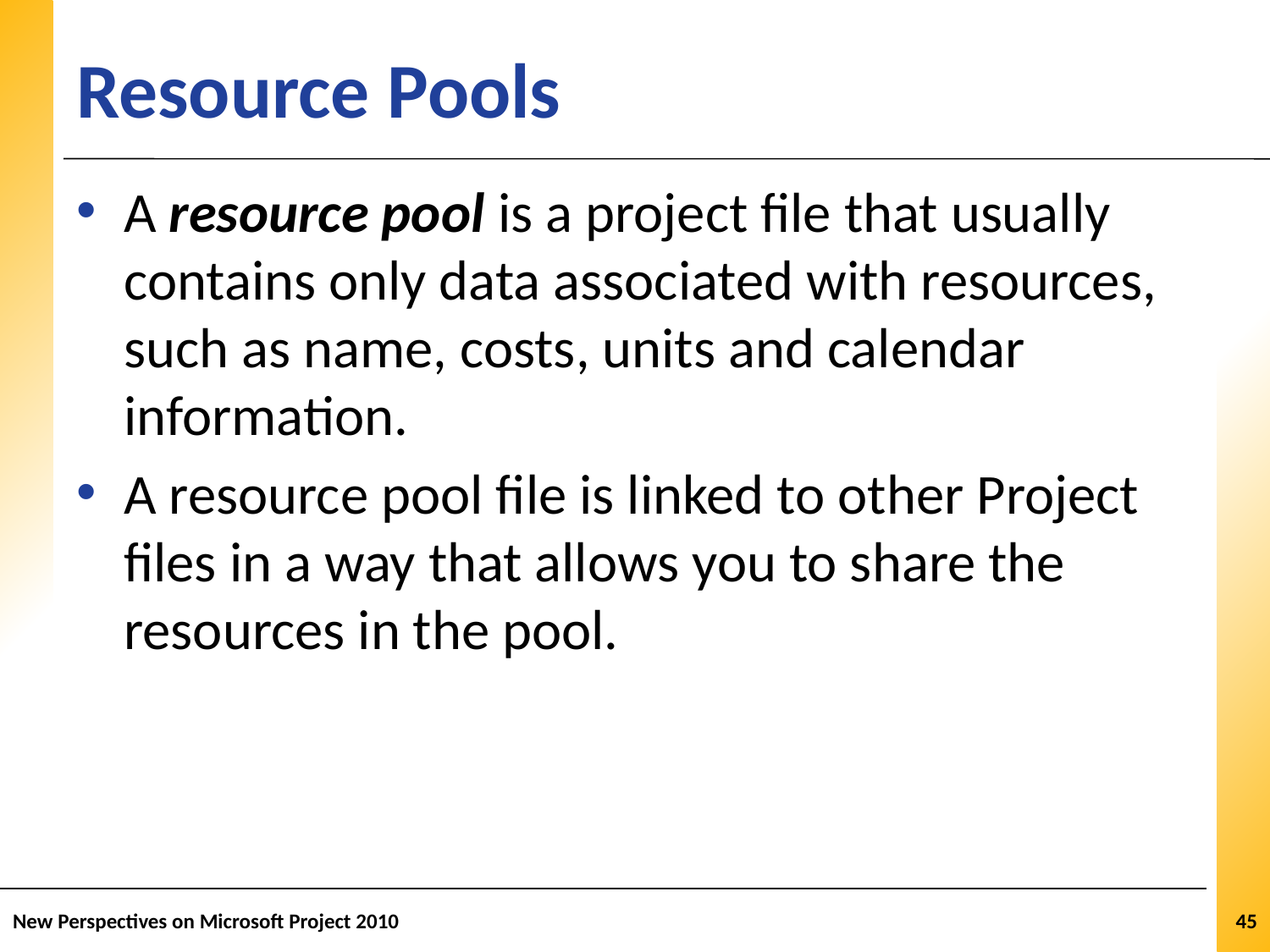

# Resource Pools
A resource pool is a project file that usually contains only data associated with resources, such as name, costs, units and calendar information.
A resource pool file is linked to other Project files in a way that allows you to share the resources in the pool.
New Perspectives on Microsoft Project 2010
45